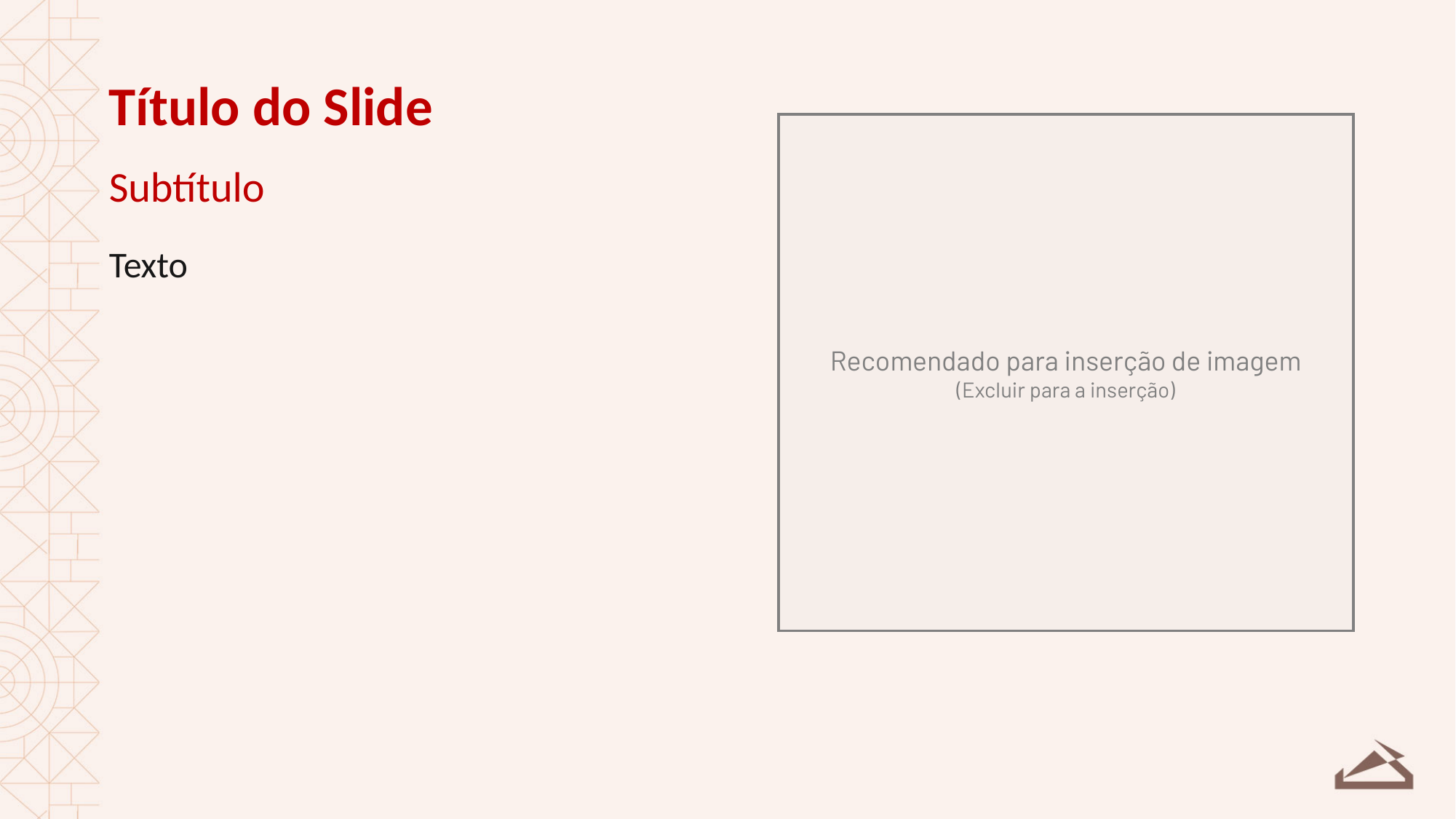

Título do Slide
Recomendado para inserção de imagem
(Excluir para a inserção)
Subtítulo
Texto